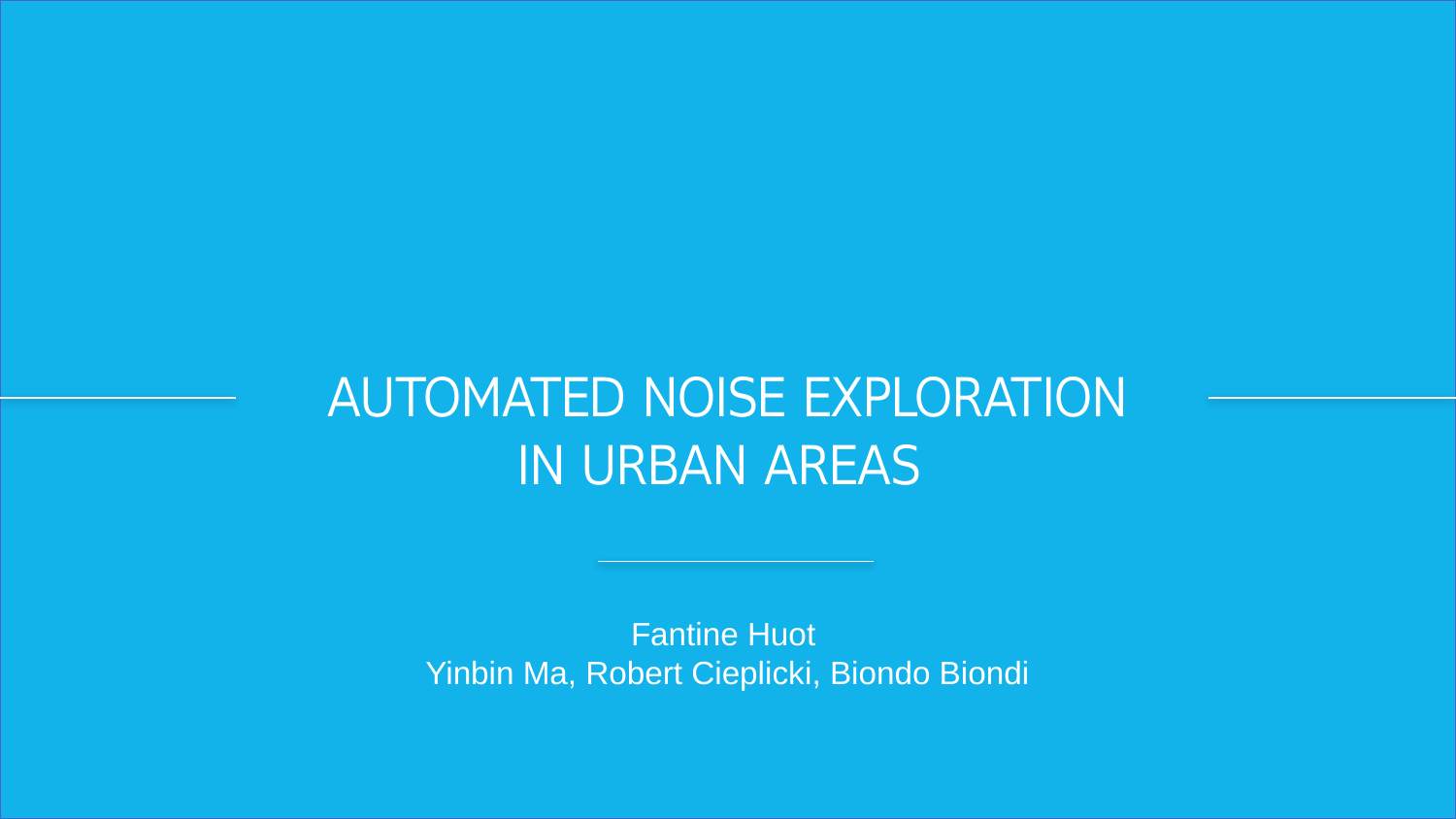

# AUTOMATED NOISE EXPLORATION IN URBAN AREAS
Fantine Huot
Yinbin Ma, Robert Cieplicki, Biondo Biondi